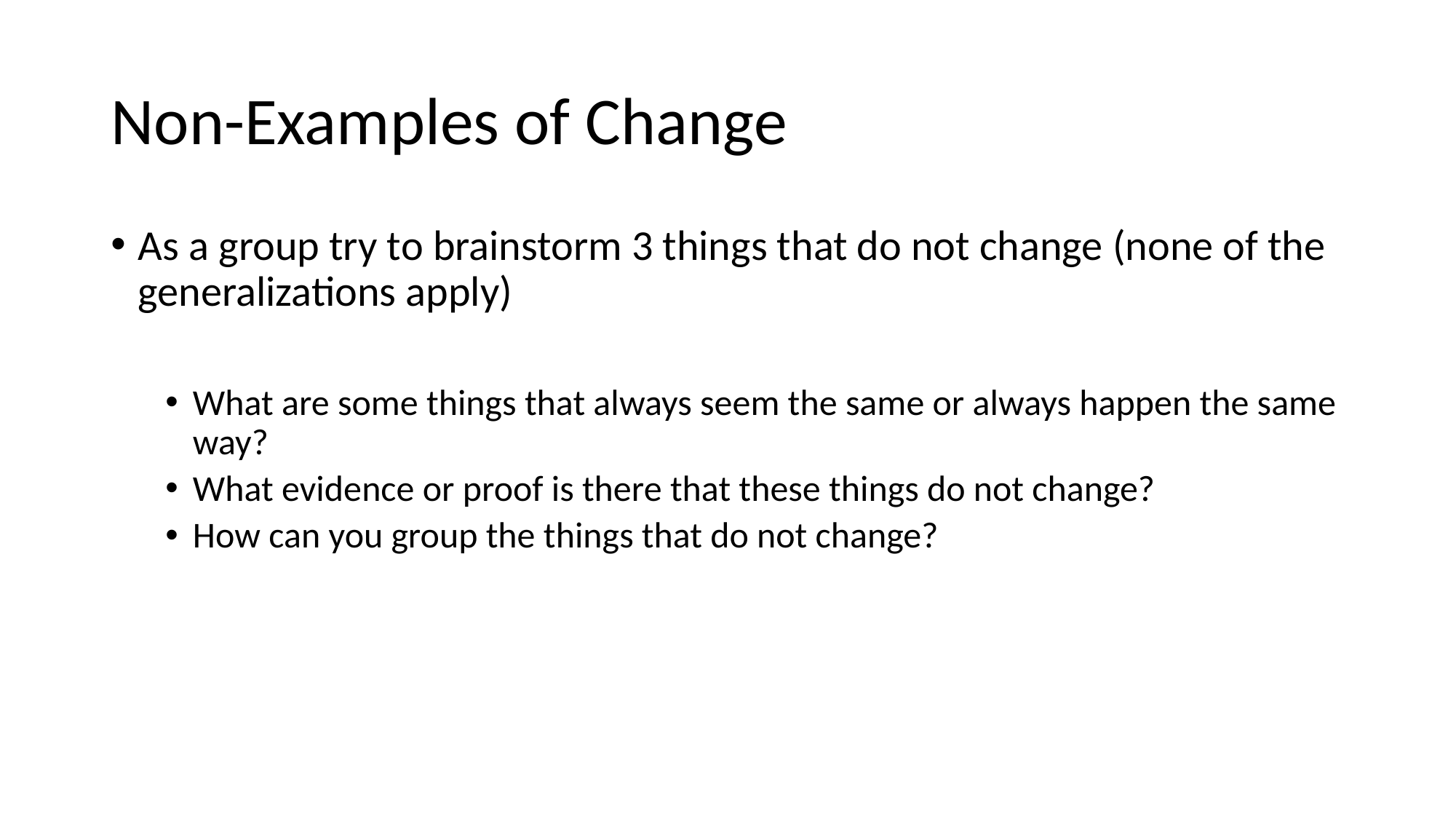

# Non-Examples of Change
As a group try to brainstorm 3 things that do not change (none of the generalizations apply)

What are some things that always seem the same or always happen the same way?
What evidence or proof is there that these things do not change?
How can you group the things that do not change?